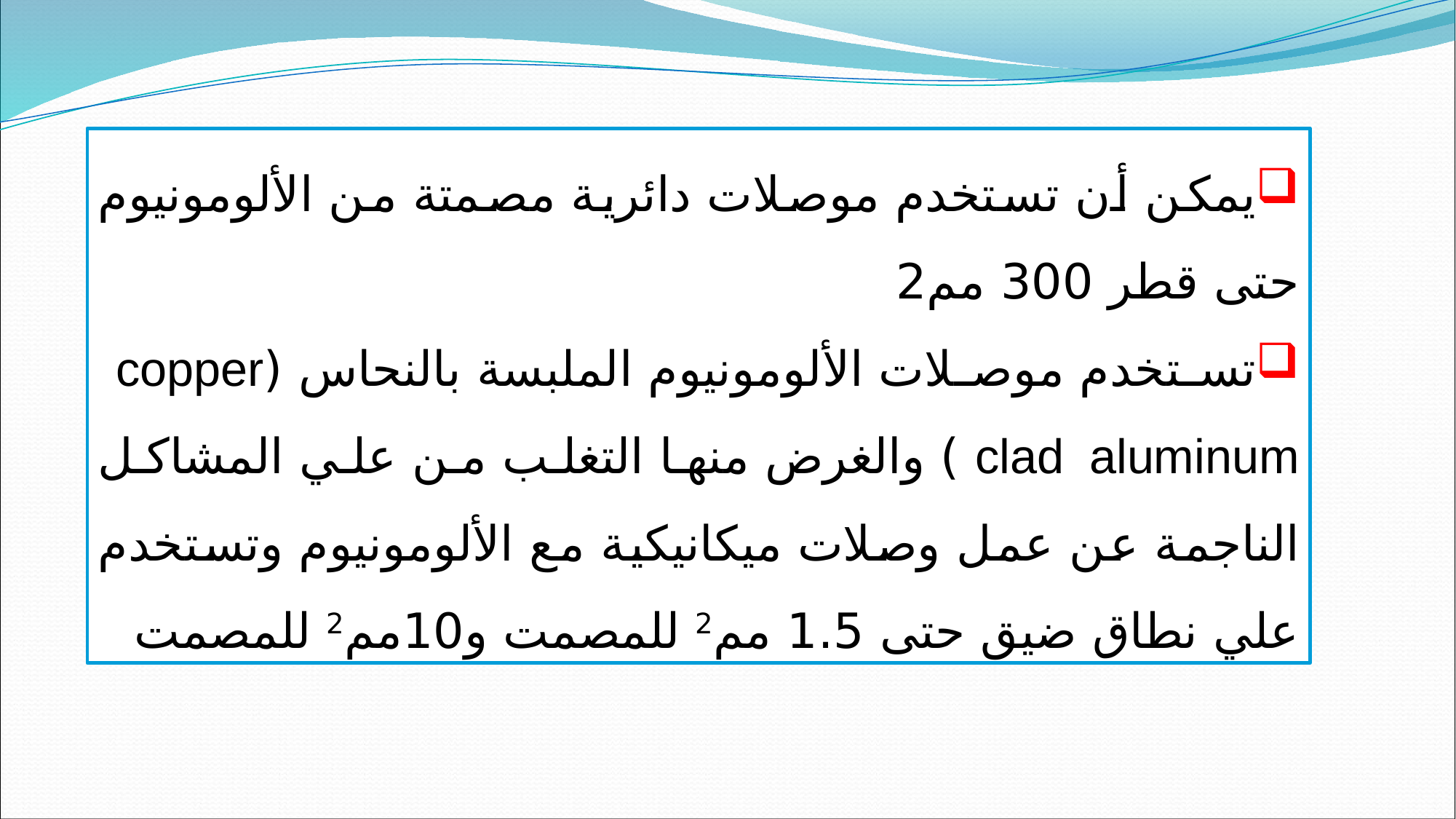

يمكن أن تستخدم موصلات دائرية مصمتة من الألومونيوم حتى قطر 300 مم2
تستخدم موصلات الألومونيوم الملبسة بالنحاس (copper clad aluminum ) والغرض منها التغلب من علي المشاكل الناجمة عن عمل وصلات ميكانيكية مع الألومونيوم وتستخدم علي نطاق ضيق حتى 1.5 مم2 للمصمت و10مم2 للمصمت